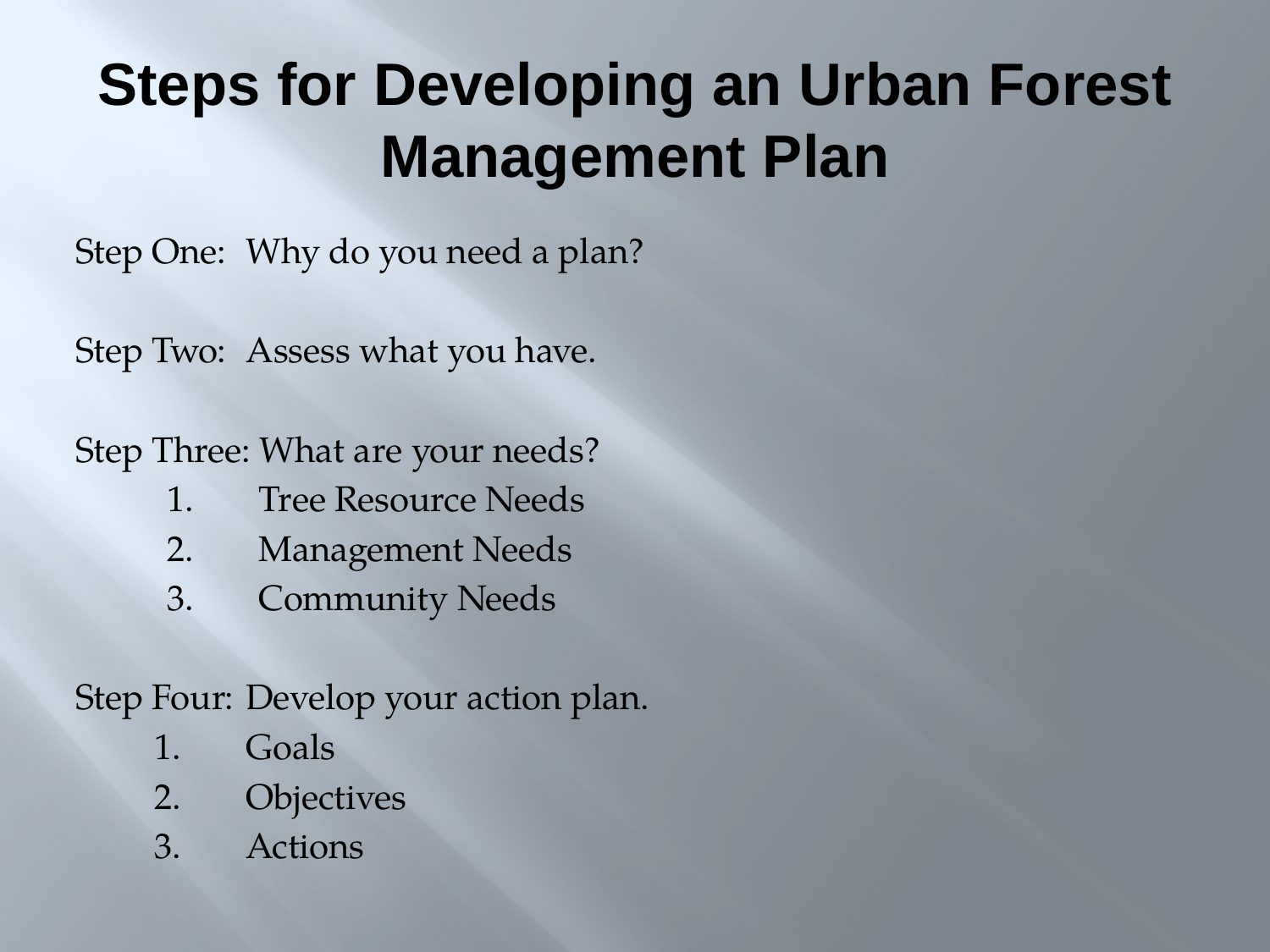

# Steps for Developing an Urban Forest Management Plan
Step One:	Why do you need a plan?

Step Two:	Assess what you have.

Step Three: What are your needs?
		1.	Tree Resource Needs
		2.	Management Needs
		3.	Community Needs

Step Four:	Develop your action plan.
			1.	Goals
			2.	Objectives
			3.	Actions